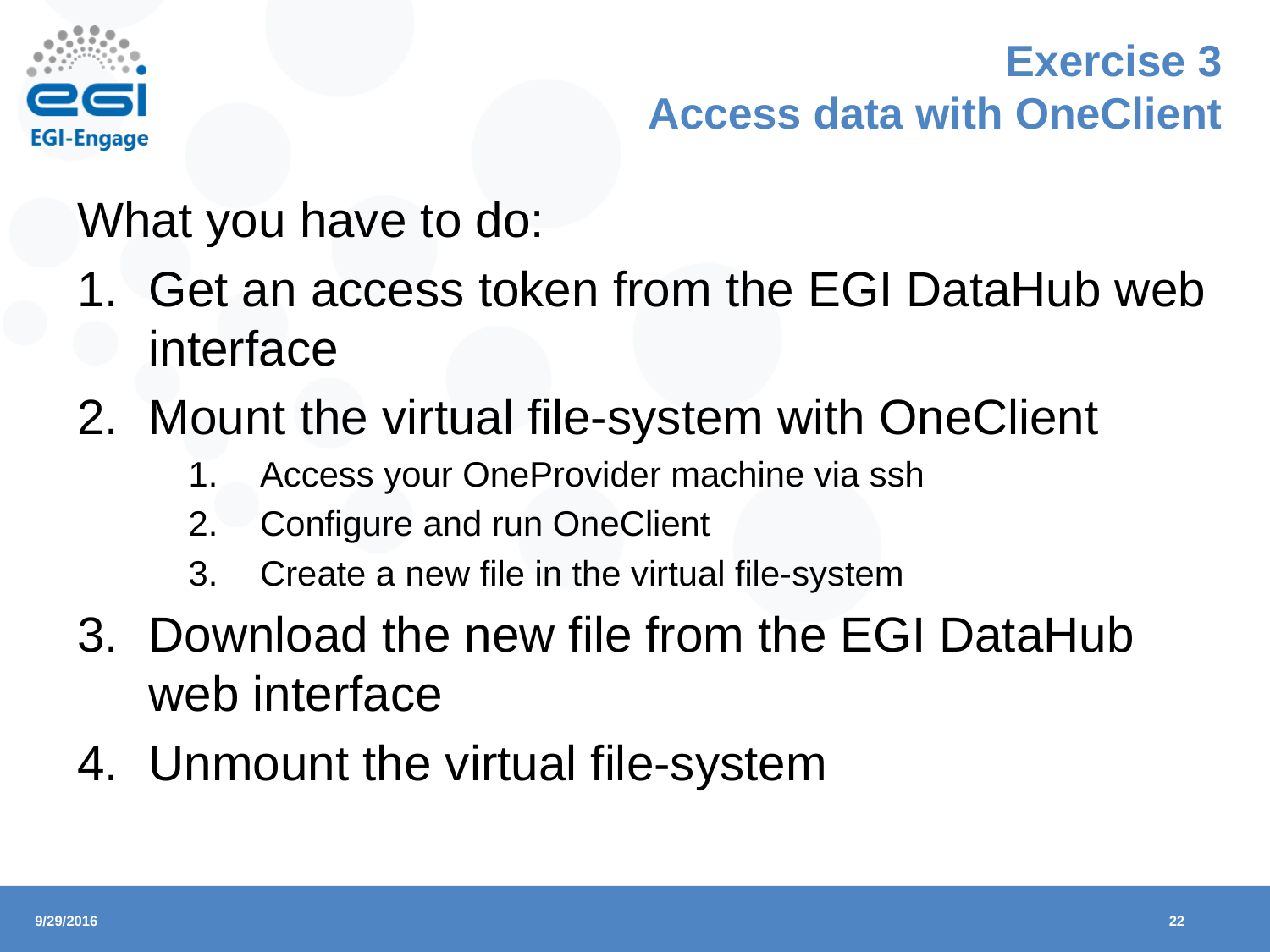

# Exercise 3 Access data with OneClient
What you have to do:
Get an access token from the EGI DataHub web interface
Mount the virtual file-system with OneClient
Access your OneProvider machine via ssh
Configure and run OneClient
Create a new file in the virtual file-system
Download the new file from the EGI DataHub web interface
Unmount the virtual file-system